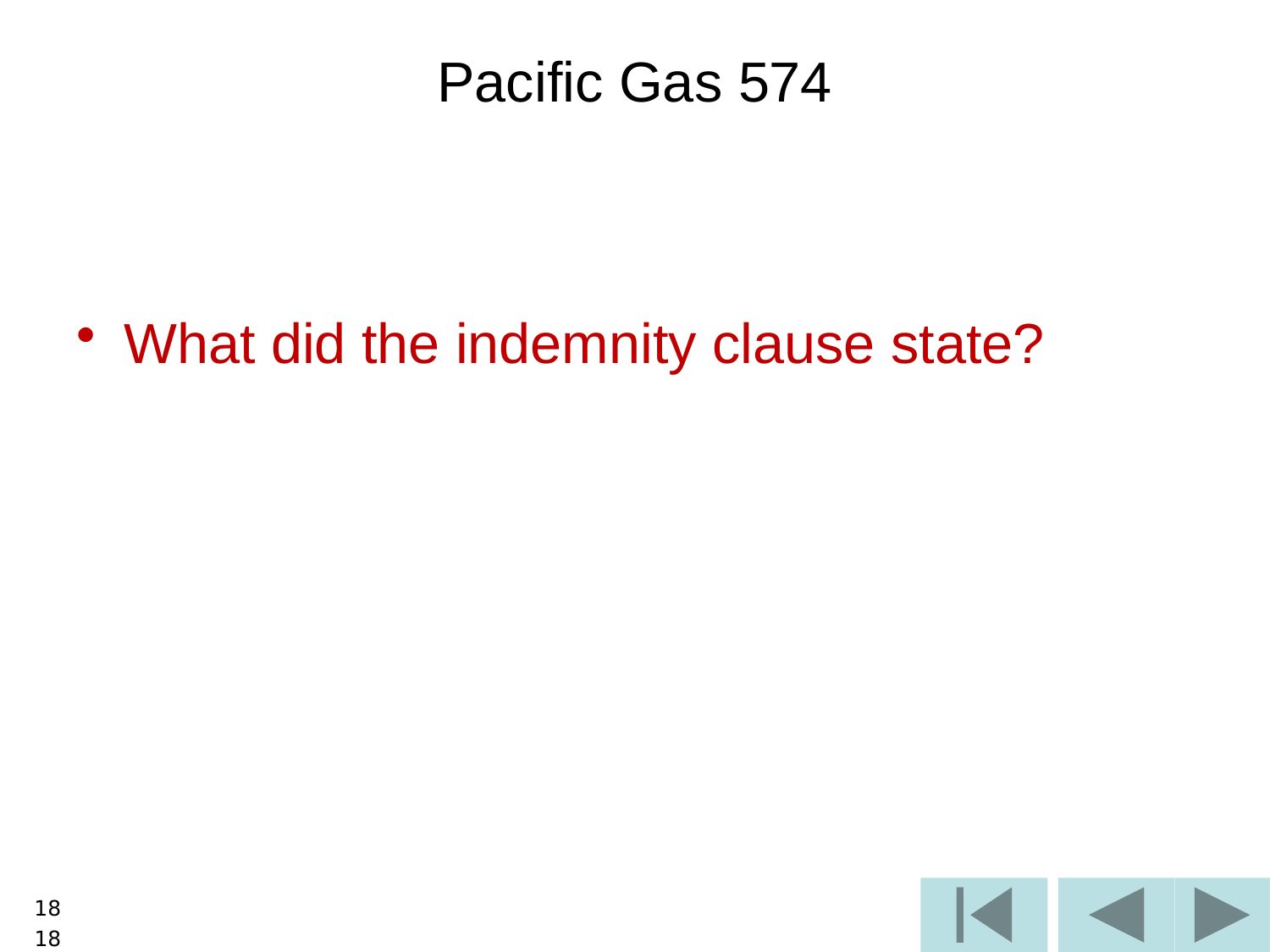

# Pacific Gas 574

What did the indemnity clause state?
18
18